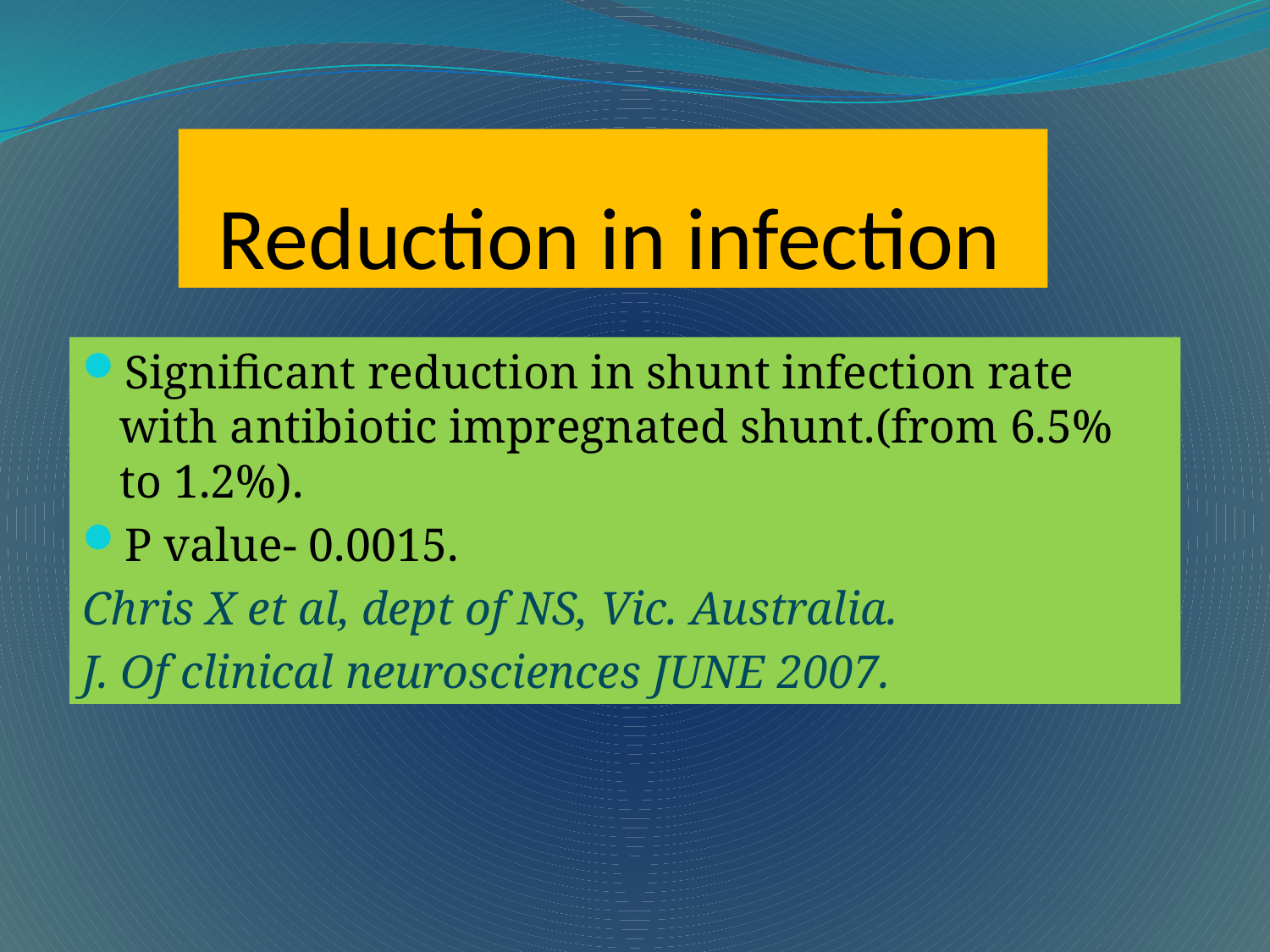

# Reduction in infection
Significant reduction in shunt infection rate with antibiotic impregnated shunt.(from 6.5% to 1.2%).
P value- 0.0015.
Chris X et al, dept of NS, Vic. Australia.
J. Of clinical neurosciences JUNE 2007.